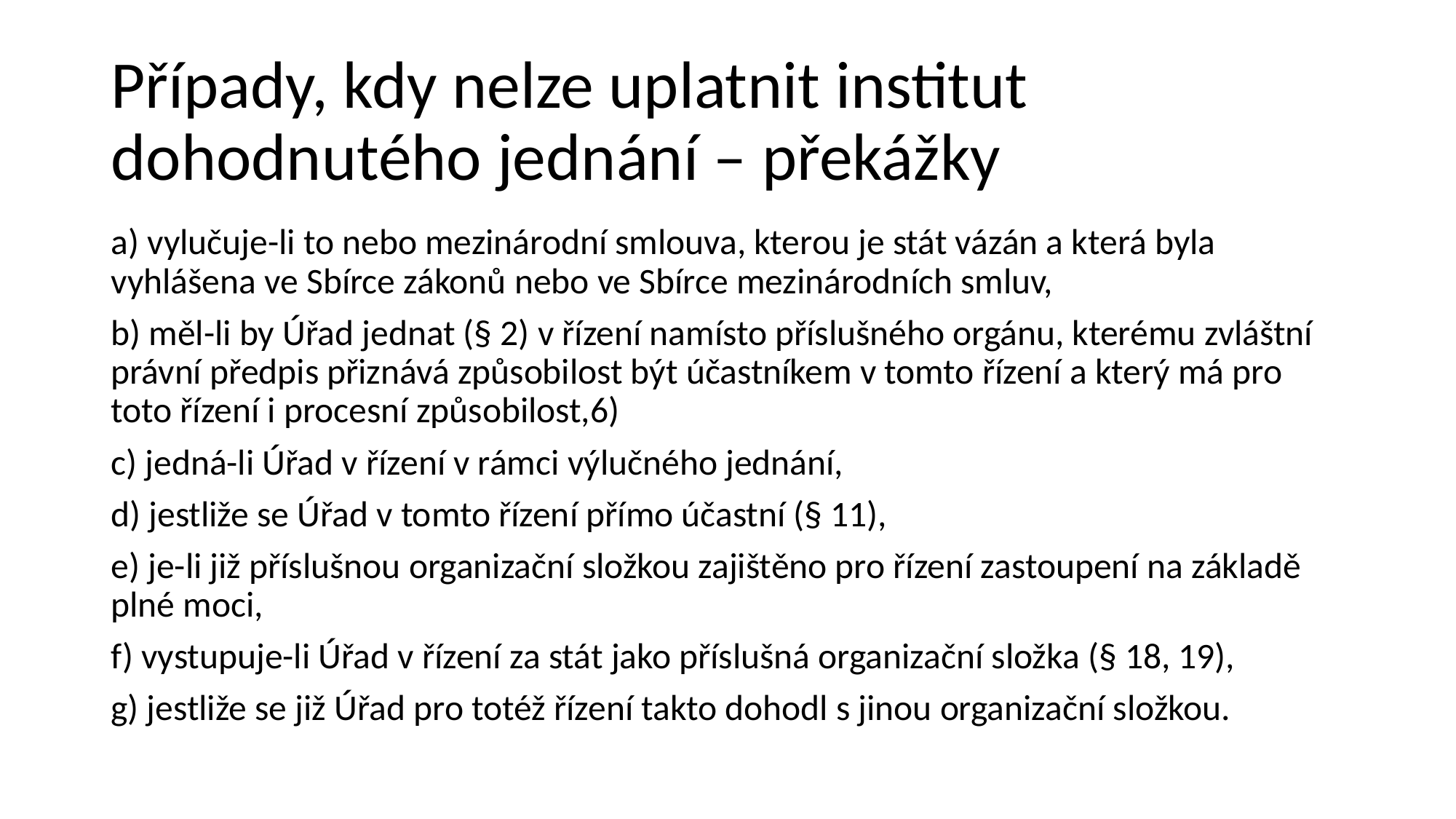

# Případy, kdy nelze uplatnit institut dohodnutého jednání – překážky
a) vylučuje-li to nebo mezinárodní smlouva, kterou je stát vázán a která byla vyhlášena ve Sbírce zákonů nebo ve Sbírce mezinárodních smluv,
b) měl-li by Úřad jednat (§ 2) v řízení namísto příslušného orgánu, kterému zvláštní právní předpis přiznává způsobilost být účastníkem v tomto řízení a který má pro toto řízení i procesní způsobilost,6)
c) jedná-li Úřad v řízení v rámci výlučného jednání,
d) jestliže se Úřad v tomto řízení přímo účastní (§ 11),
e) je-li již příslušnou organizační složkou zajištěno pro řízení zastoupení na základě plné moci,
f) vystupuje-li Úřad v řízení za stát jako příslušná organizační složka (§ 18, 19),
g) jestliže se již Úřad pro totéž řízení takto dohodl s jinou organizační složkou.